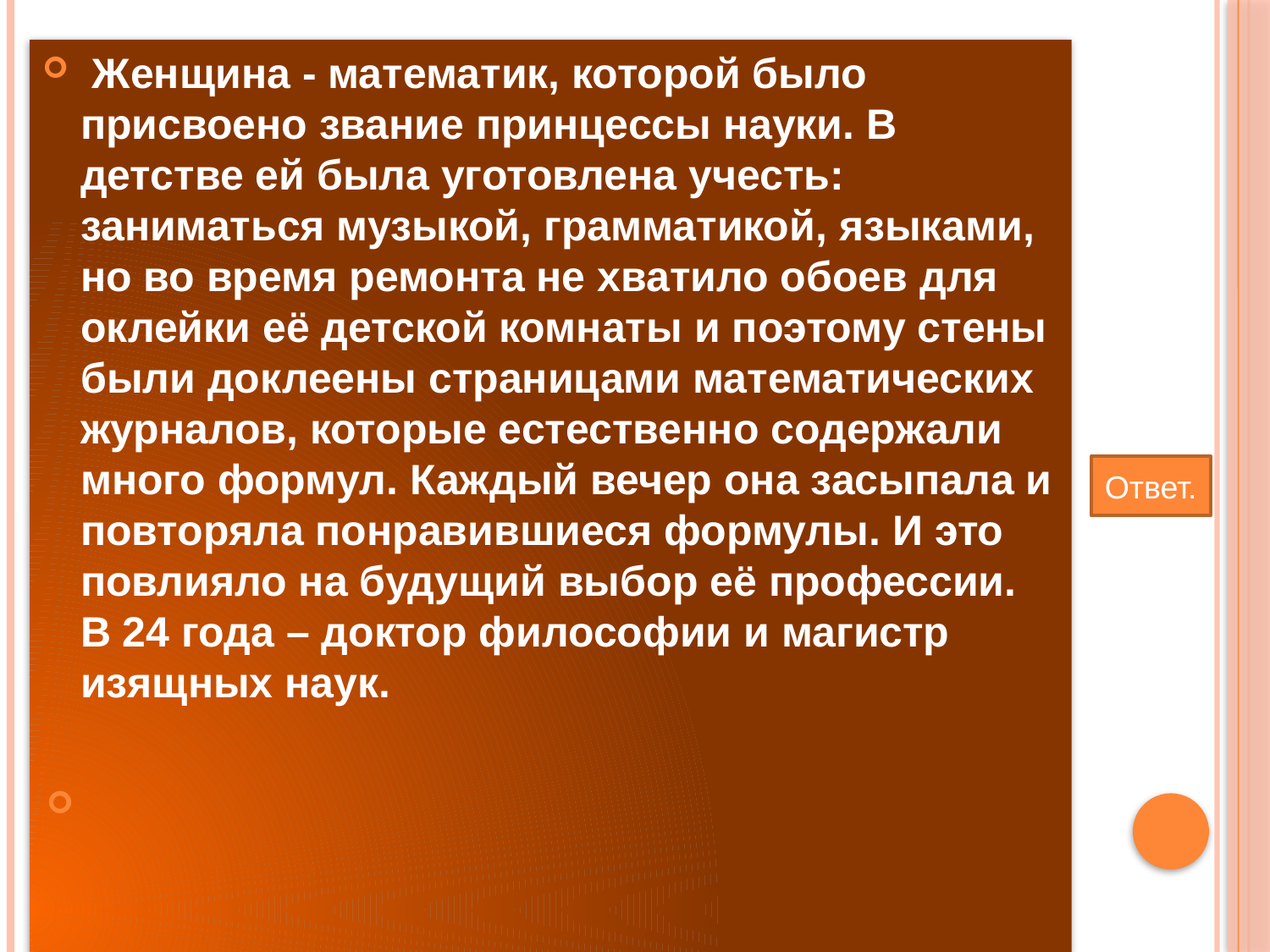

#
 Женщина - математик, которой было присвоено звание принцессы науки. В детстве ей была уготовлена учесть: заниматься музыкой, грамматикой, языками, но во время ремонта не хватило обоев для оклейки её детской комнаты и поэтому стены были доклеены страницами математических журналов, которые естественно содержали много формул. Каждый вечер она засыпала и повторяла понравившиеся формулы. И это повлияло на будущий выбор её профессии. В 24 года – доктор философии и магистр изящных наук.

Ответ.